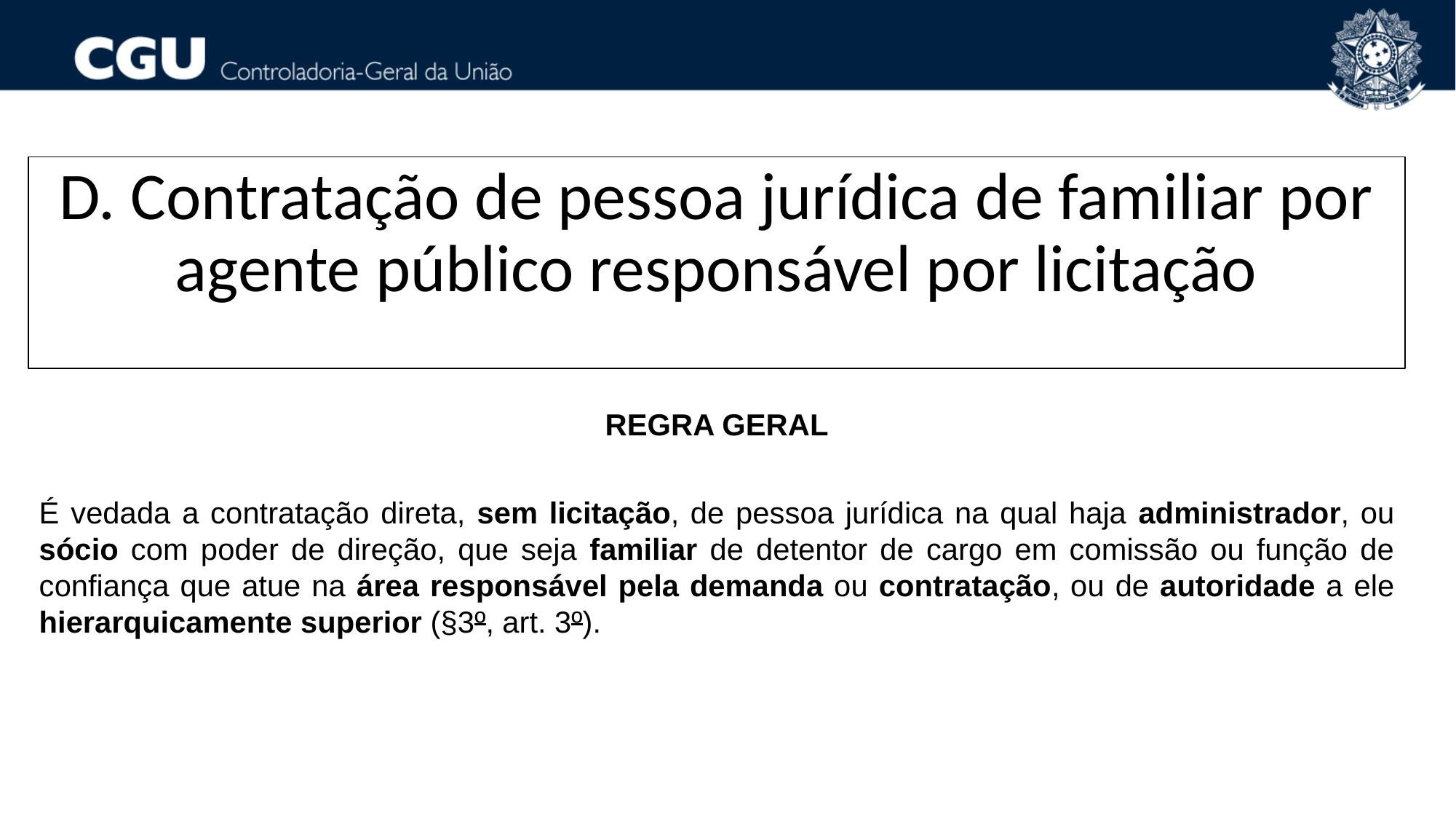

D. Contratação de pessoa jurídica de familiar por agente público responsável por licitação

REGRA GERAL

É vedada a contratação direta, sem licitação, de pessoa jurídica na qual haja administrador, ou sócio com poder de direção, que seja familiar de detentor de cargo em comissão ou função de confiança que atue na área responsável pela demanda ou contratação, ou de autoridade a ele hierarquicamente superior (§3º, art. 3º).